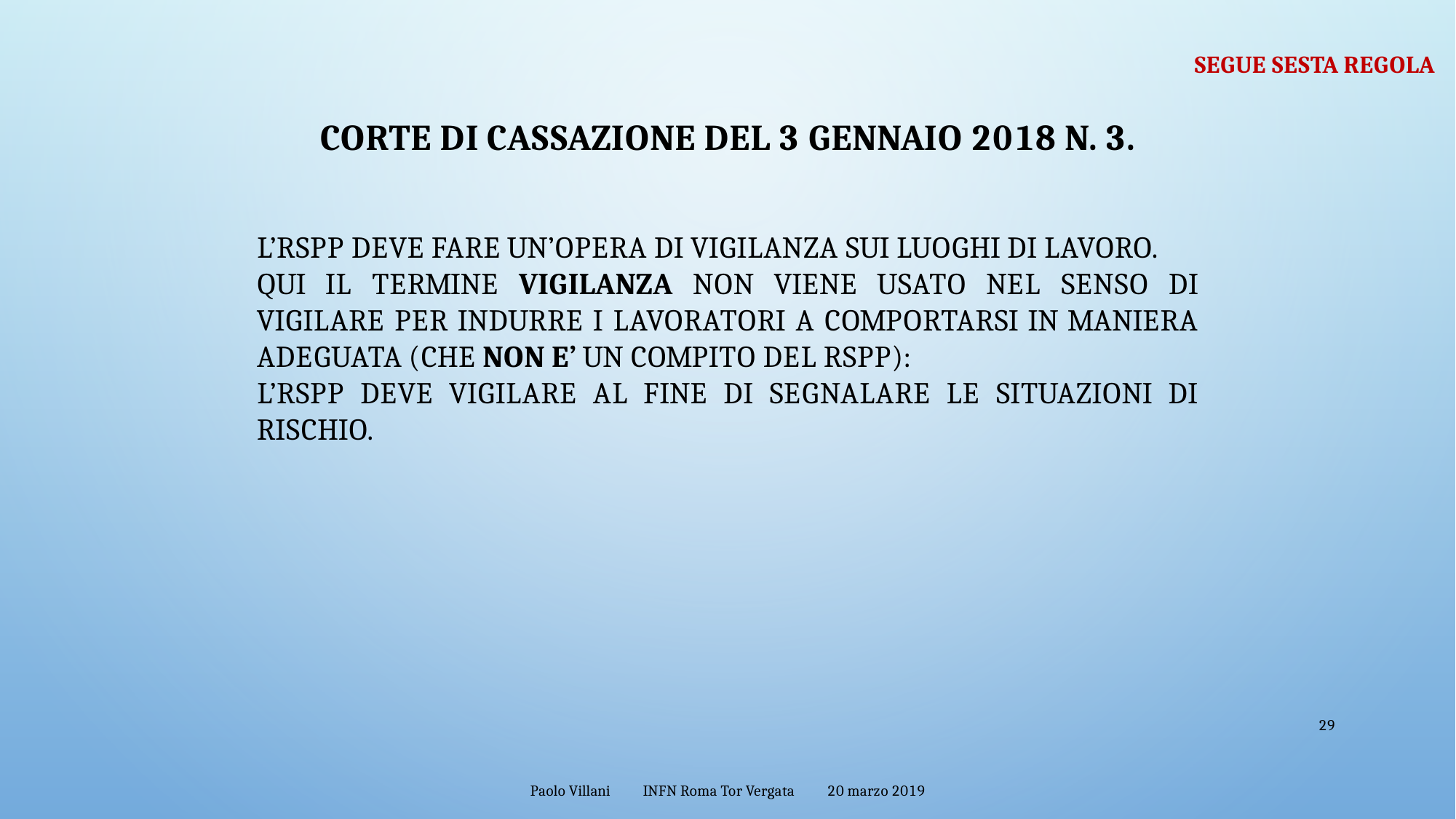

segue sesta regola
Corte di Cassazione del 3 gennaio 2018 n. 3.
L’RSPP deve fare un’opera di vigilanza sui luoghi di lavoro.
Qui il termine vigilanza non viene usato nel senso di vigilare per indurre i lavoratori a comportarsi in maniera adeguata (che non e’ un compito del rspp):
L’rspp deve vigilare al fine di segnalare le situazioni di rischio.

29
Paolo Villani          INFN Roma Tor Vergata          20 marzo 2019